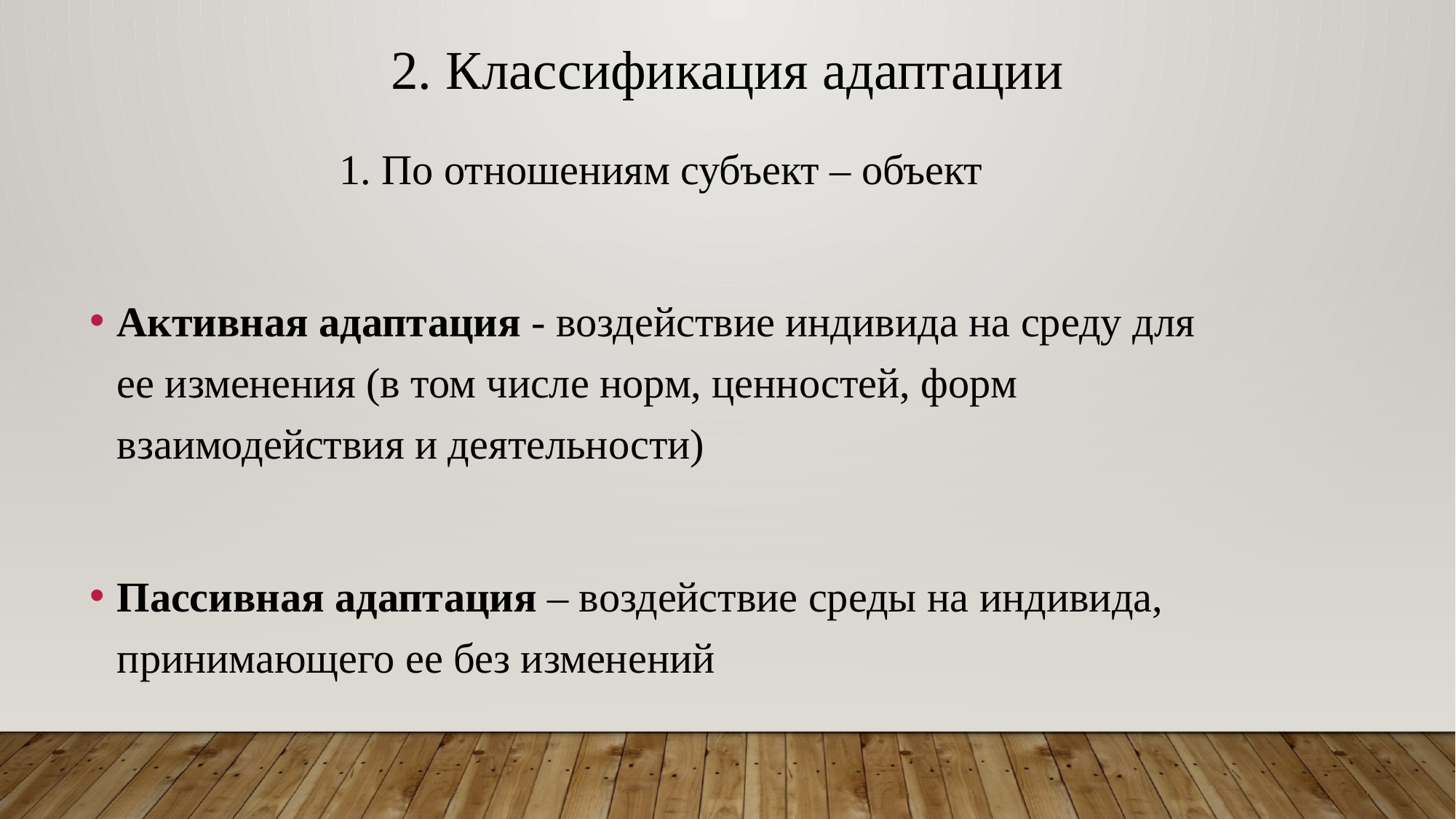

2. Классификация адаптации
1. По отношениям субъект – объект

Активная адаптация - воздействие индивида на среду для ее изменения (в том числе норм, ценностей, форм взаимодействия и деятельности)

Пассивная адаптация – воздействие среды на индивида, принимающего ее без изменений